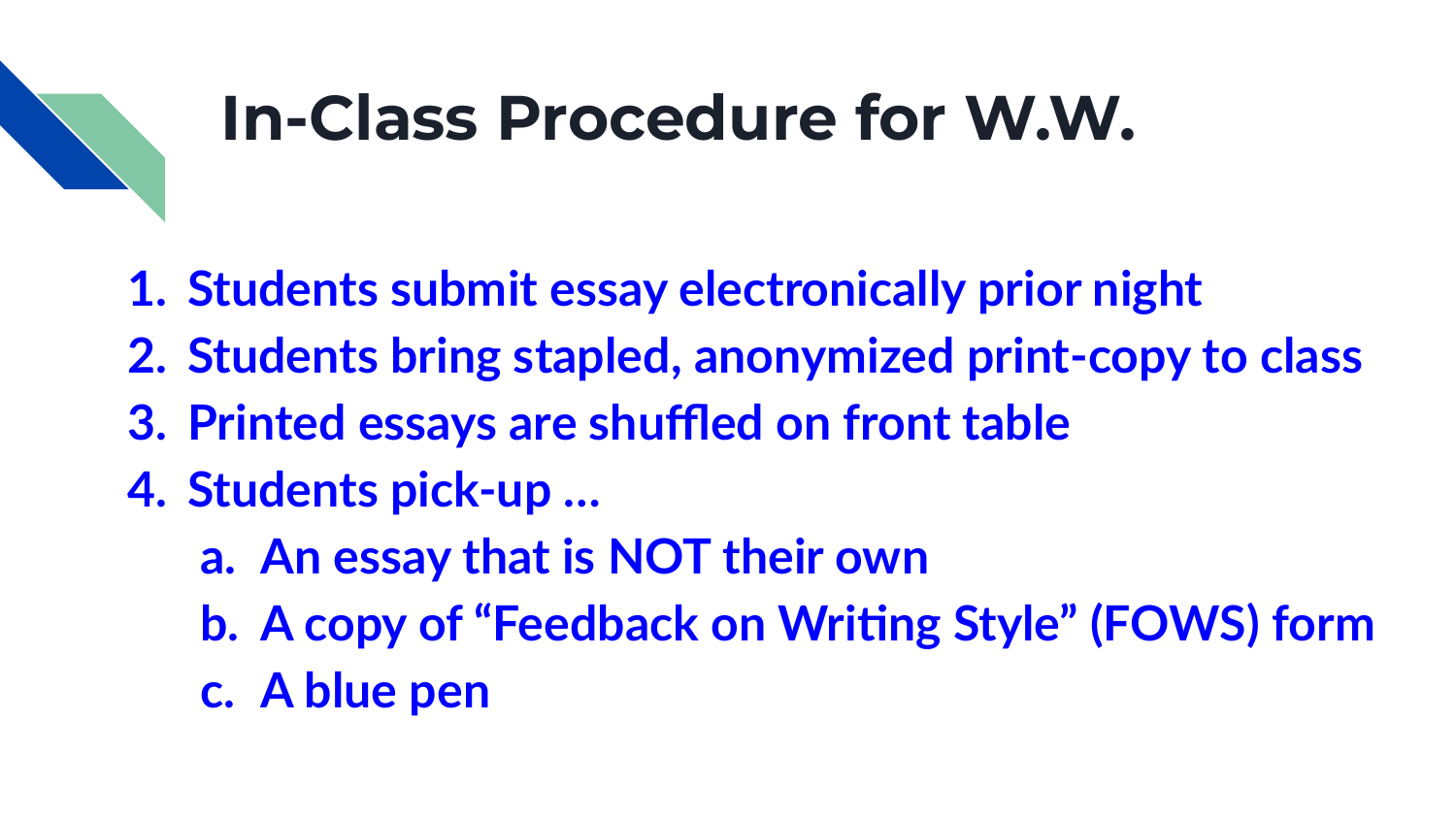

# In-Class Procedure for W.W.
Students submit essay electronically prior night
Students bring stapled, anonymized print-copy to class
Printed essays are shuffled on front table
Students pick-up …
An essay that is NOT their own
A copy of “Feedback on Writing Style” (FOWS) form
A blue pen